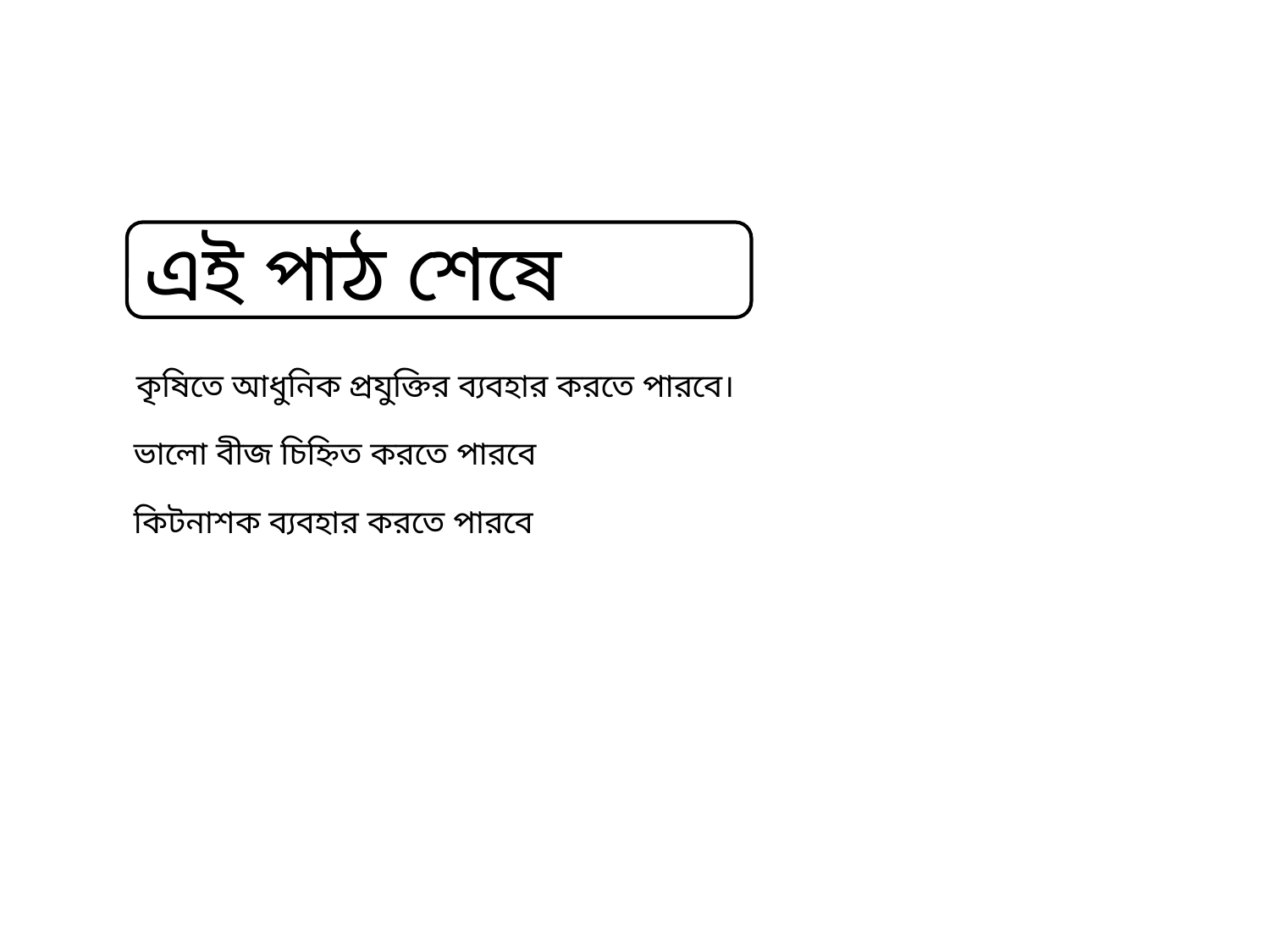

এই পাঠ শেষে
কৃষিতে আধুনিক প্রযুক্তির ব্যবহার করতে পারবে।
ভালো বীজ চিহ্নিত করতে পারবে
কিটনাশক ব্যবহার করতে পারবে